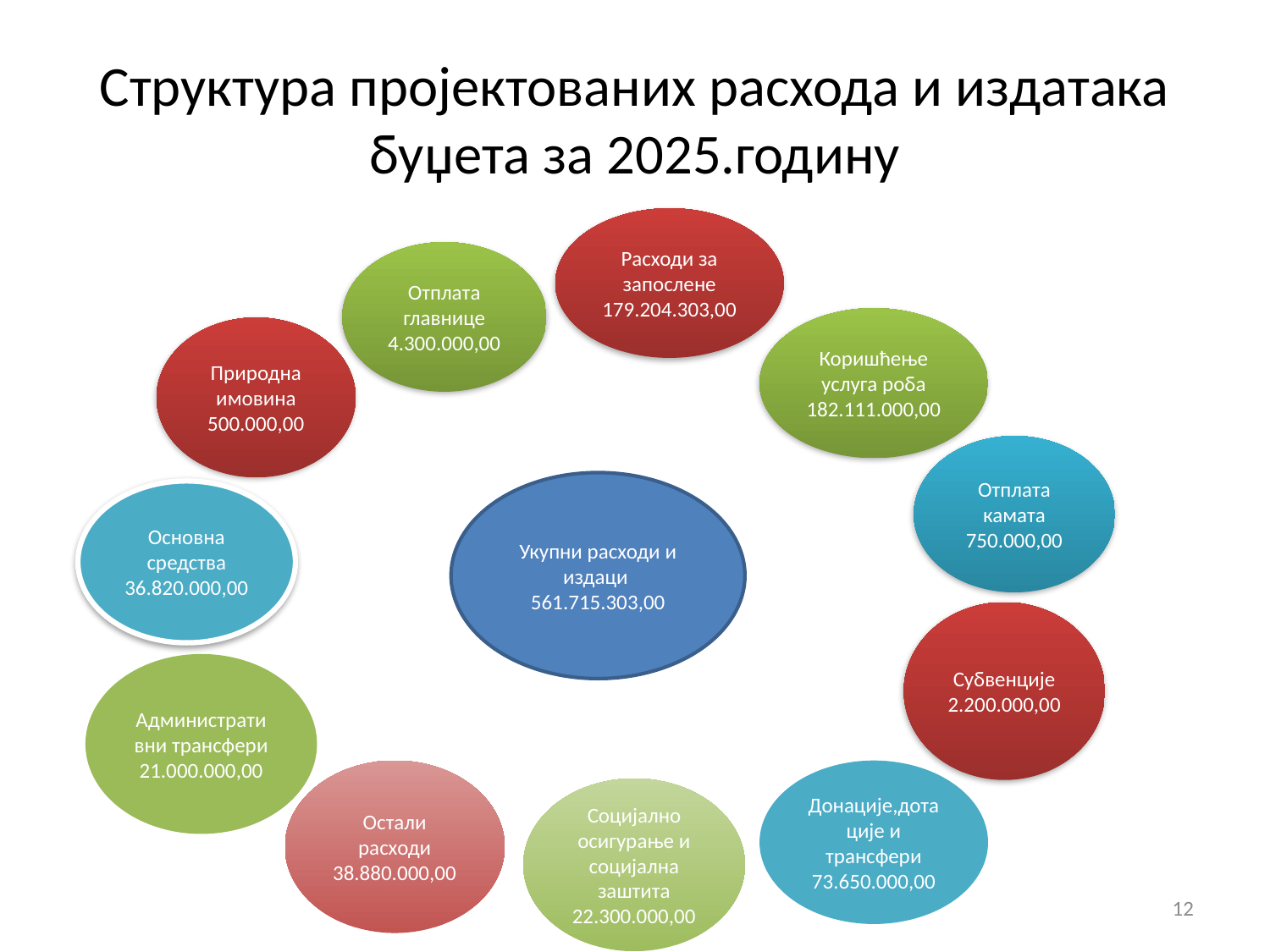

# Структура пројектованих расхода и издатака буџета за 2025.годину
Расходи за запослене
179.204.303,00
Отплата главнице
4.300.000,00
Коришћење услуга роба
182.111.000,00
Природна имовина
500.000,00
Отплата камата
750.000,00
Укупни расходи и издаци
561.715.303,00
Основна средства
36.820.000,00
Субвенције 2.200.000,00
Административни трансфери
21.000.000,00
Остали расходи
38.880.000,00
Донације,дотације и трансфери
73.650.000,00
Социјално осигурање и социјална заштита
22.300.000,00
12